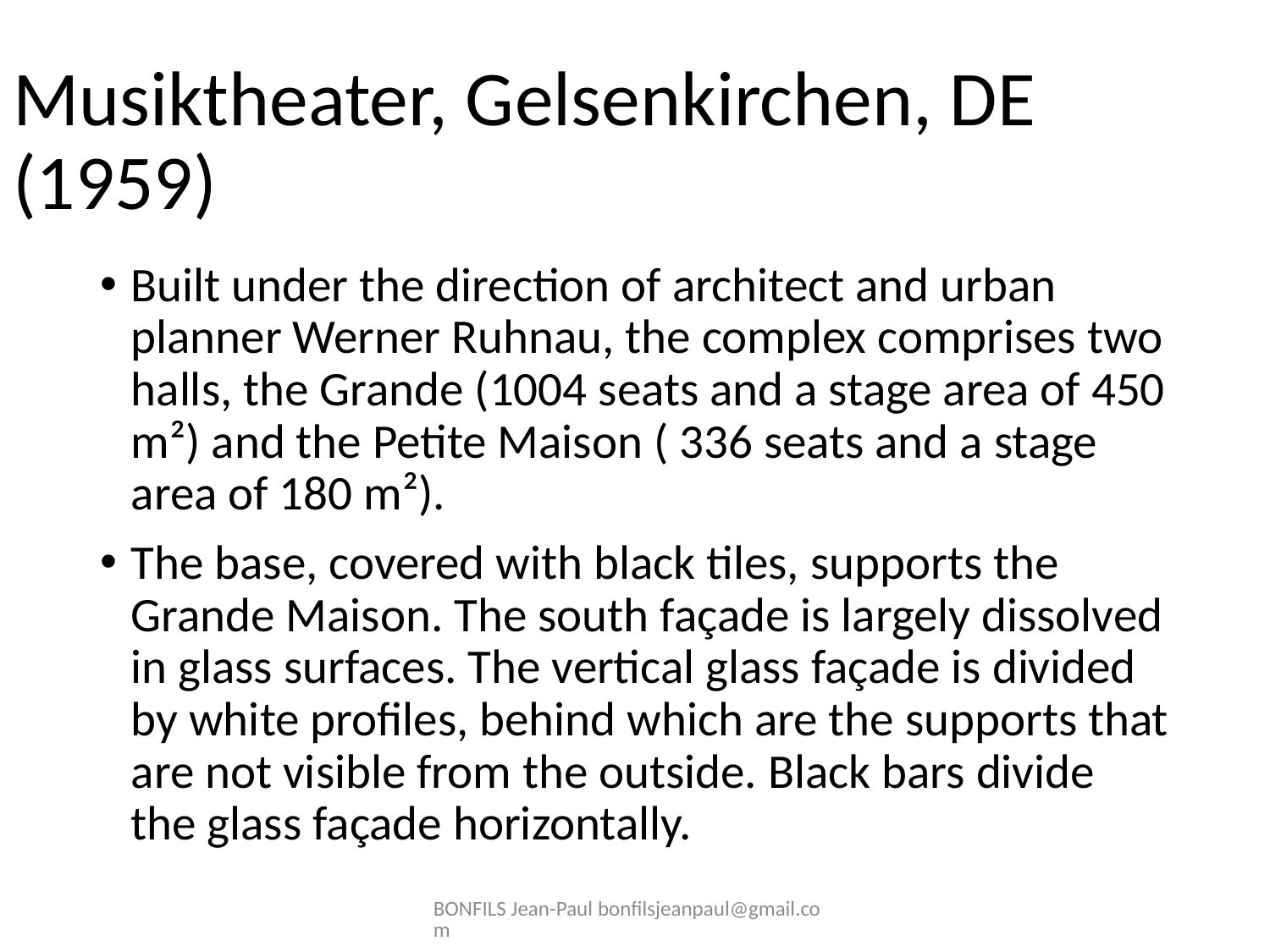

# Musiktheater, Gelsenkirchen, DE (1959)
Built under the direction of architect and urban planner Werner Ruhnau, the complex comprises two halls, the Grande (1004 seats and a stage area of 450 m²) and the Petite Maison ( 336 seats and a stage area of 180 m²).
The base, covered with black tiles, supports the Grande Maison. The south façade is largely dissolved in glass surfaces. The vertical glass façade is divided by white profiles, behind which are the supports that are not visible from the outside. Black bars divide the glass façade horizontally.
BONFILS Jean-Paul bonfilsjeanpaul@gmail.com